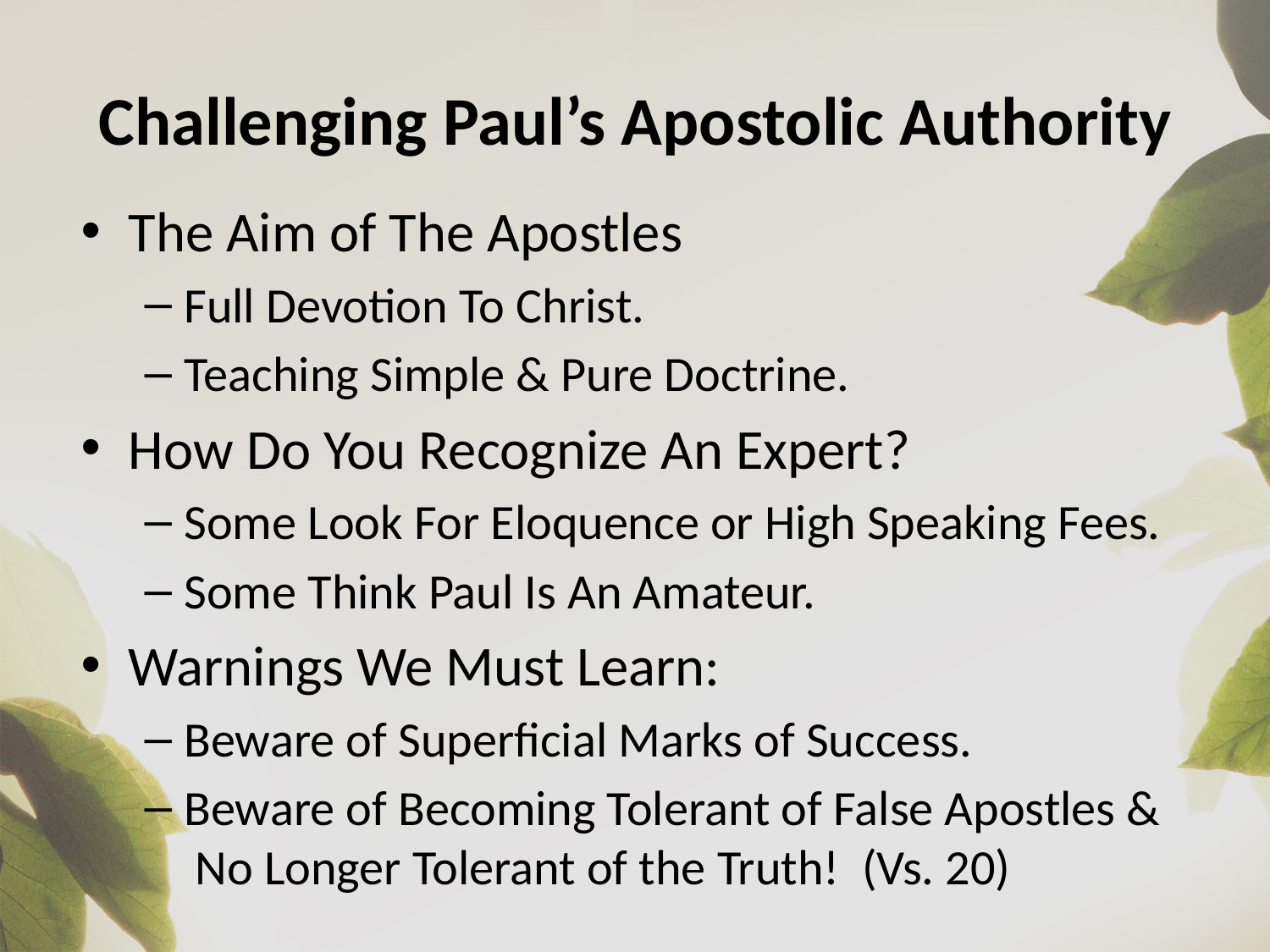

# Challenging Paul’s Apostolic Authority
The Aim of The Apostles
Full Devotion To Christ.
Teaching Simple & Pure Doctrine.
How Do You Recognize An Expert?
Some Look For Eloquence or High Speaking Fees.
Some Think Paul Is An Amateur.
Warnings We Must Learn:
Beware of Superficial Marks of Success.
Beware of Becoming Tolerant of False Apostles &
 No Longer Tolerant of the Truth!  (Vs. 20)